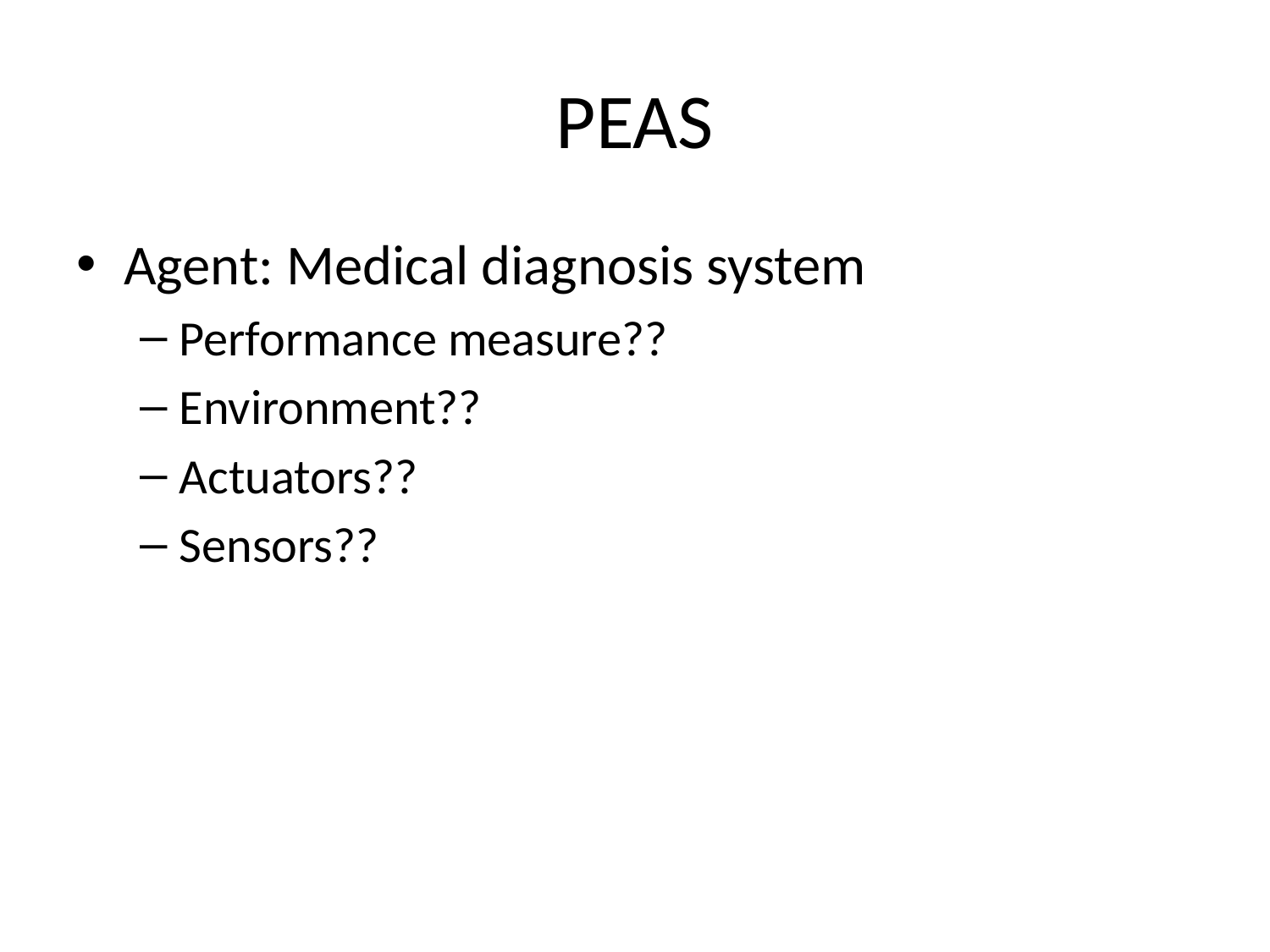

# PEAS
Agent: Medical diagnosis system
Performance measure??
Environment??
Actuators??
Sensors??